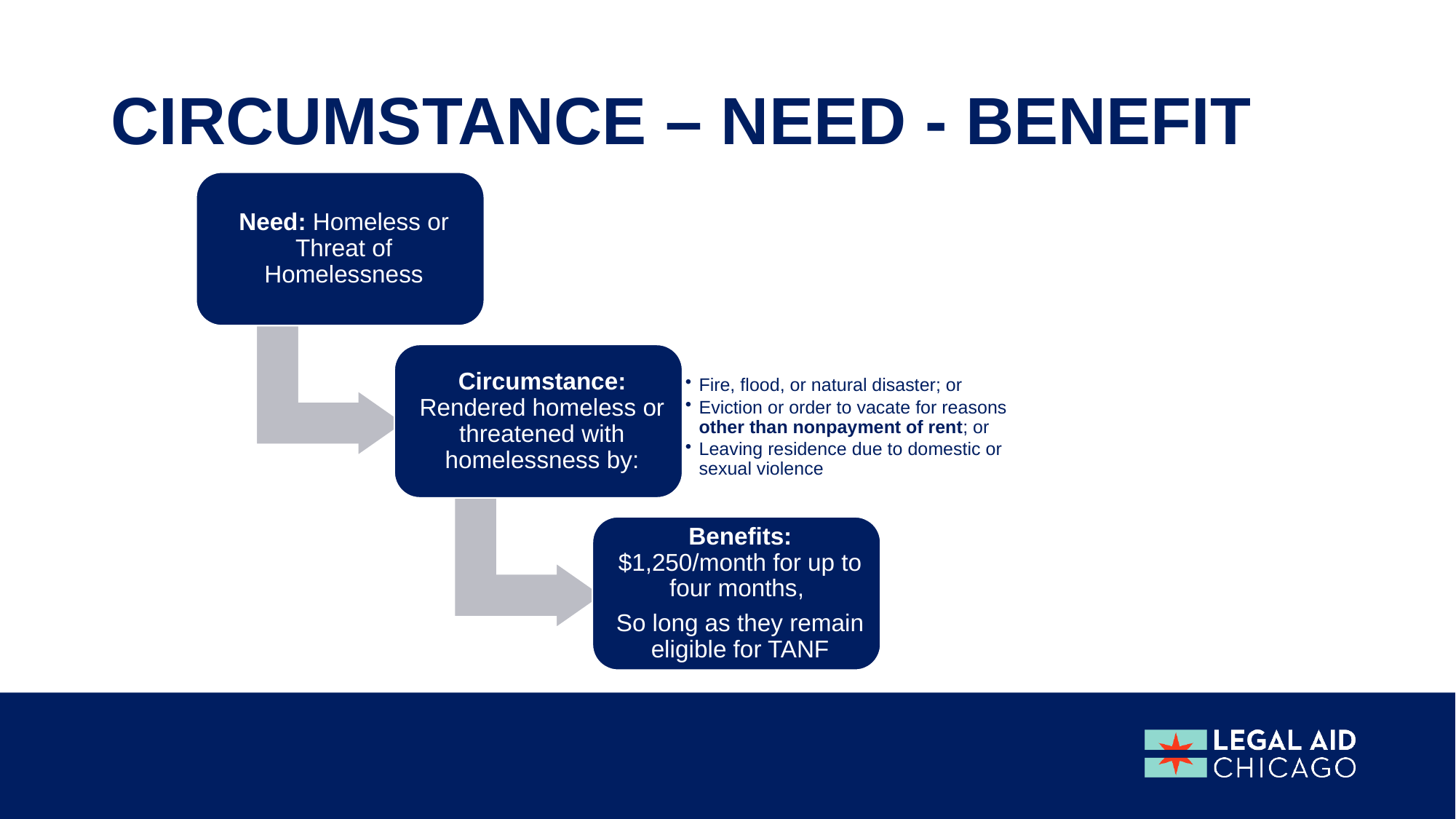

# Circumstance – need - benefit
Need: Homeless or Threat of Homelessness

Circumstance: Rendered homeless or threatened with homelessness by:
Fire, flood, or natural disaster; or
Eviction or order to vacate for reasons other than nonpayment of rent; or
Leaving residence due to domestic or sexual violence
Benefits: $1,250/month for up to four months,
So long as they remain eligible for TANF